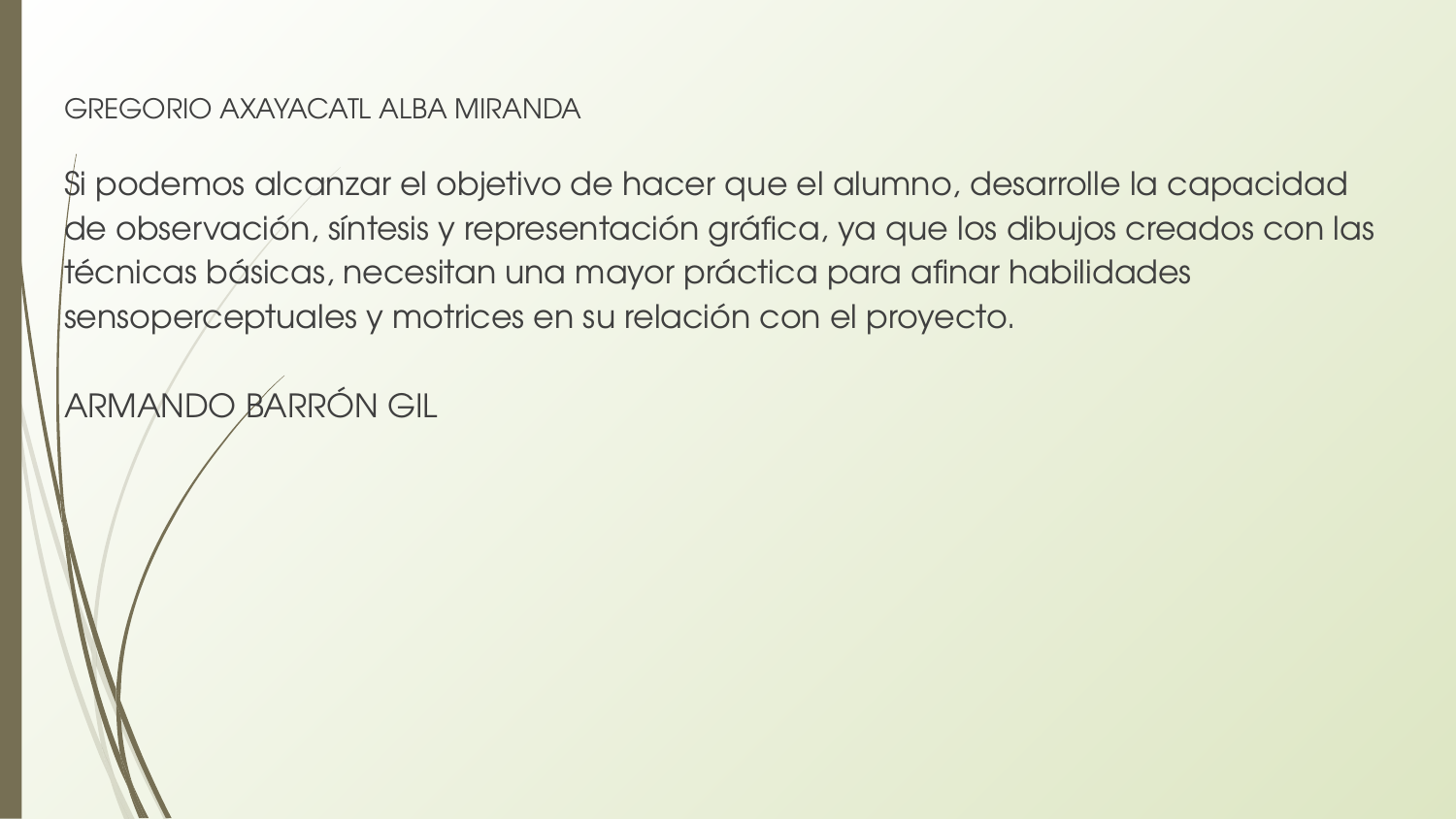

GREGORIO AXAYACATL ALBA MIRANDA

Si podemos alcanzar el objetivo de hacer que el alumno, desarrolle la capacidad de observación, síntesis y representación gráfica, ya que los dibujos creados con las técnicas básicas, necesitan una mayor práctica para afinar habilidades sensoperceptuales y motrices en su relación con el proyecto.

ARMANDO BARRÓN GIL